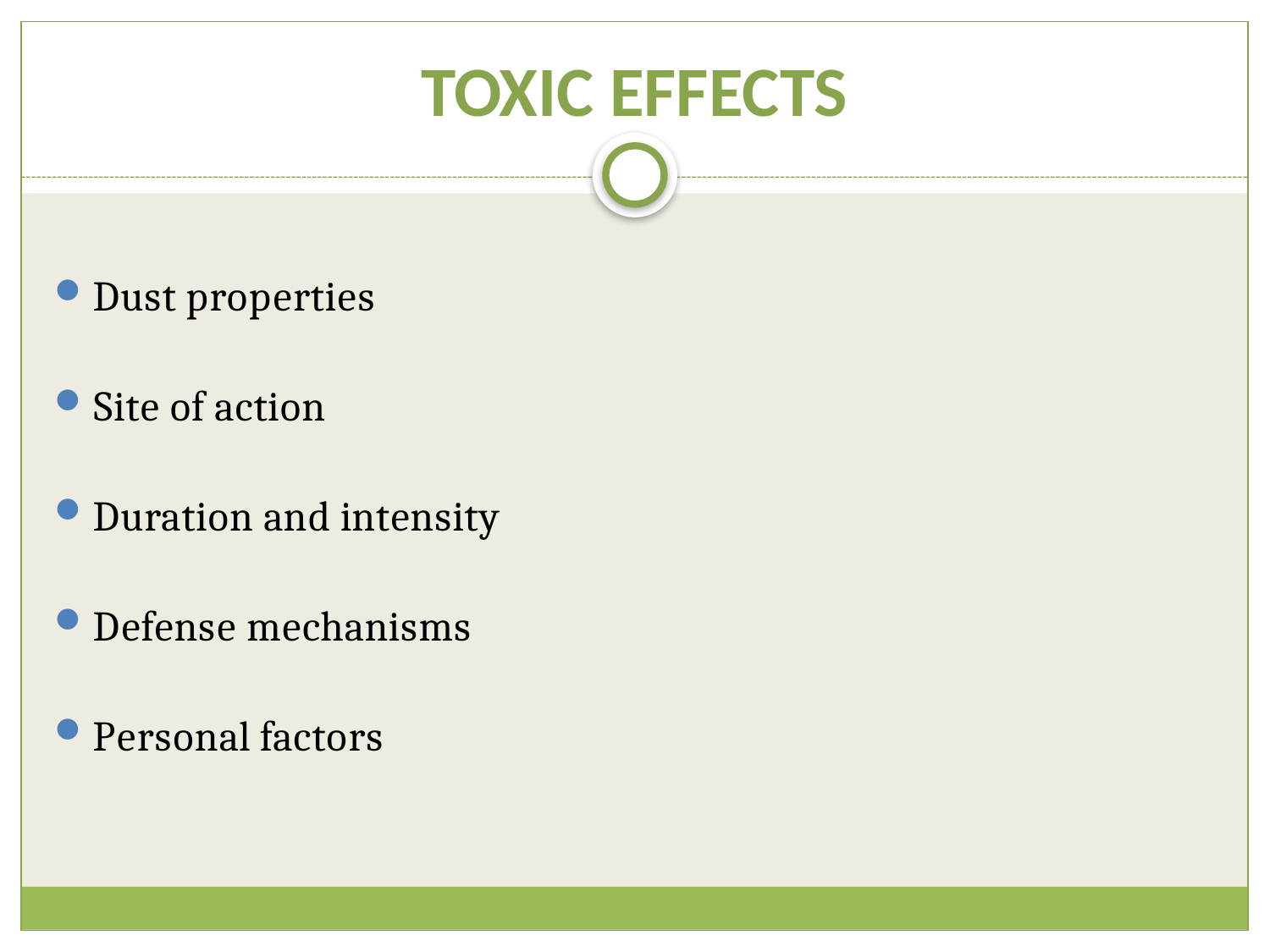

# TOXIC EFFECTS
Dust properties
Site of action
Duration and intensity
Defense mechanisms
Personal factors